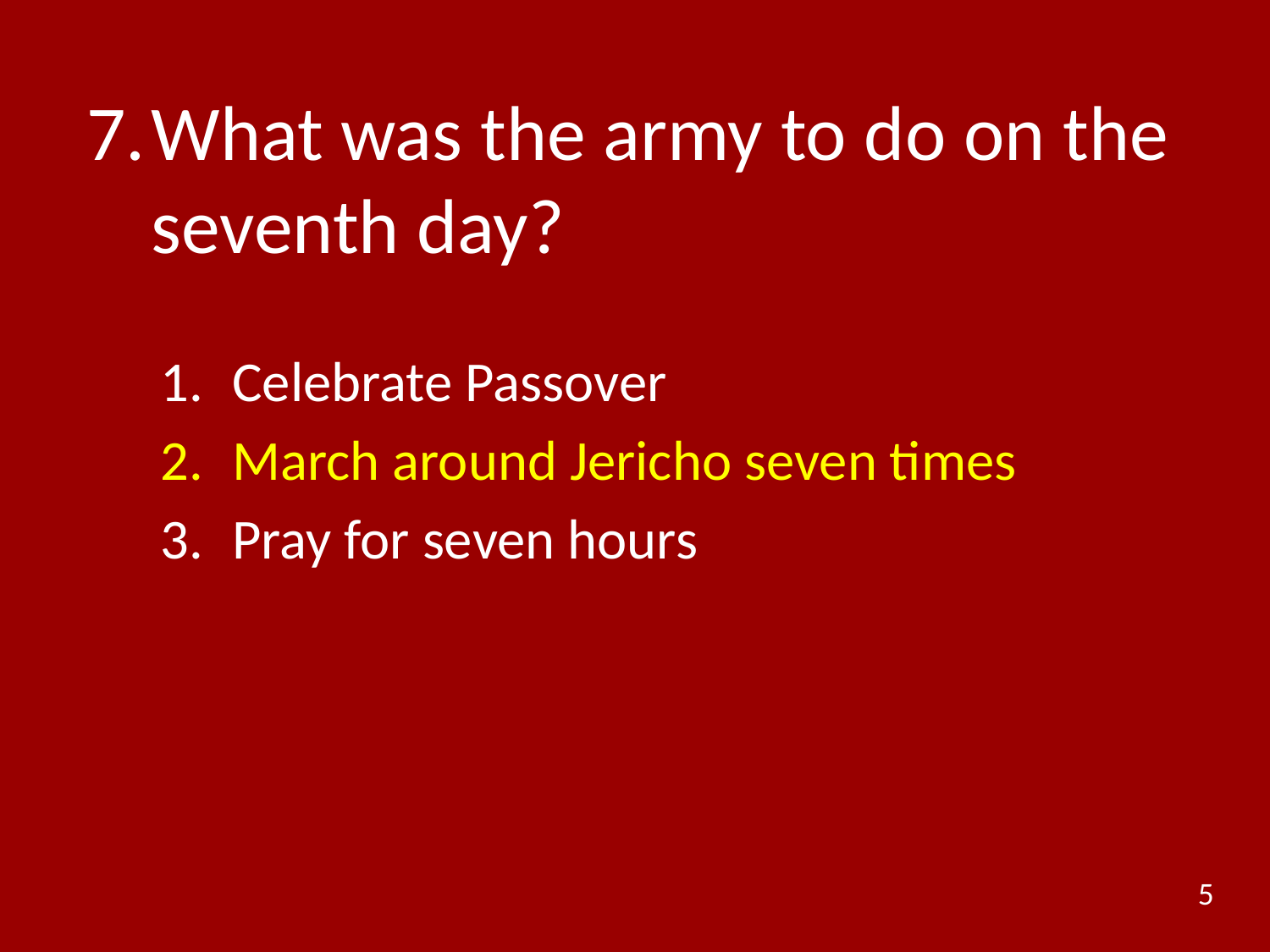

# 7.	What was the army to do on the seventh day?
Celebrate Passover
March around Jericho seven times
Pray for seven hours
5